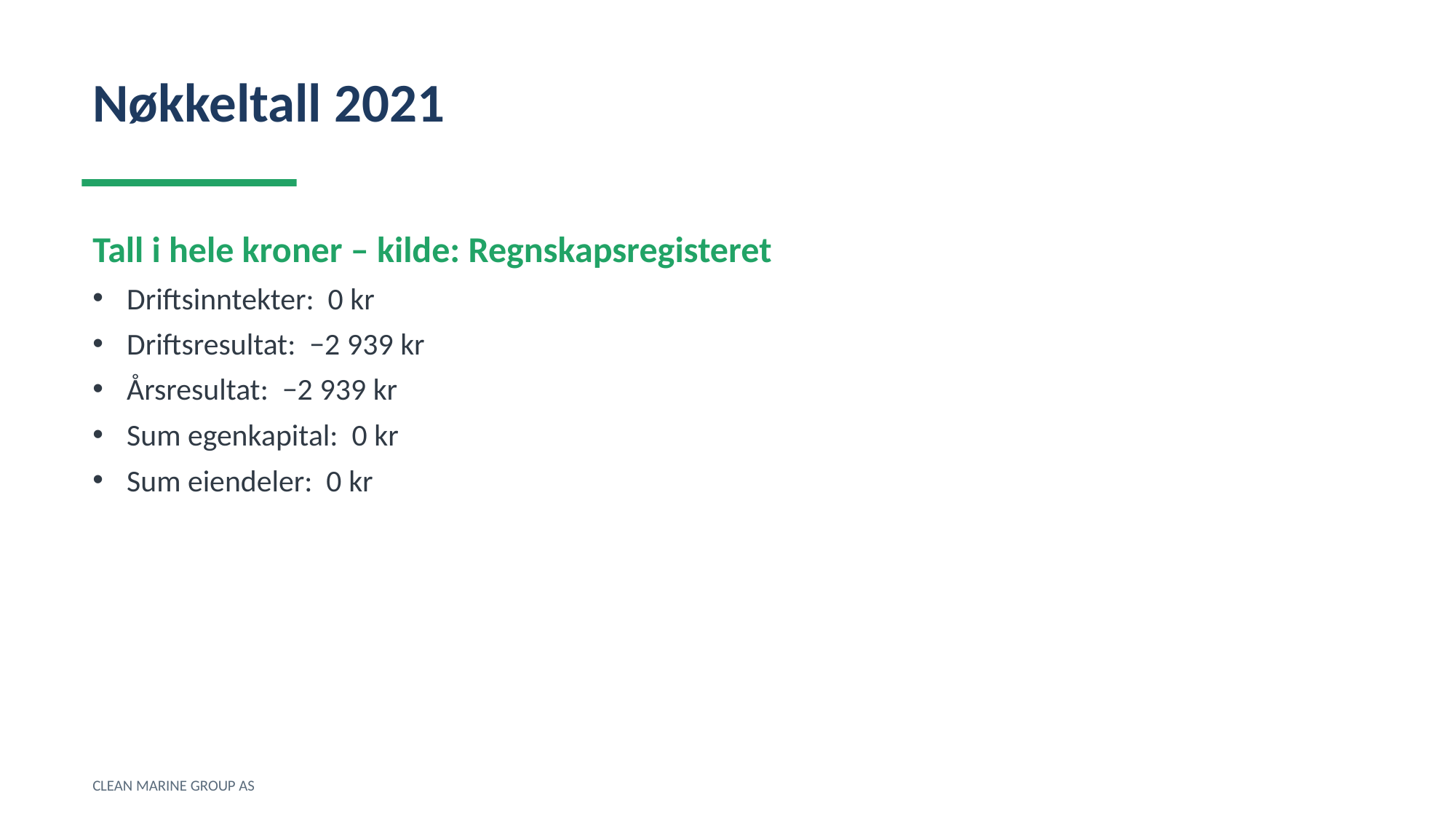

Nøkkeltall 2021

Tall i hele kroner – kilde: Regnskapsregisteret
Driftsinntekter:  0 kr
Driftsresultat:  −2 939 kr
Årsresultat:  −2 939 kr
Sum egenkapital:  0 kr
Sum eiendeler:  0 kr
CLEAN MARINE GROUP AS